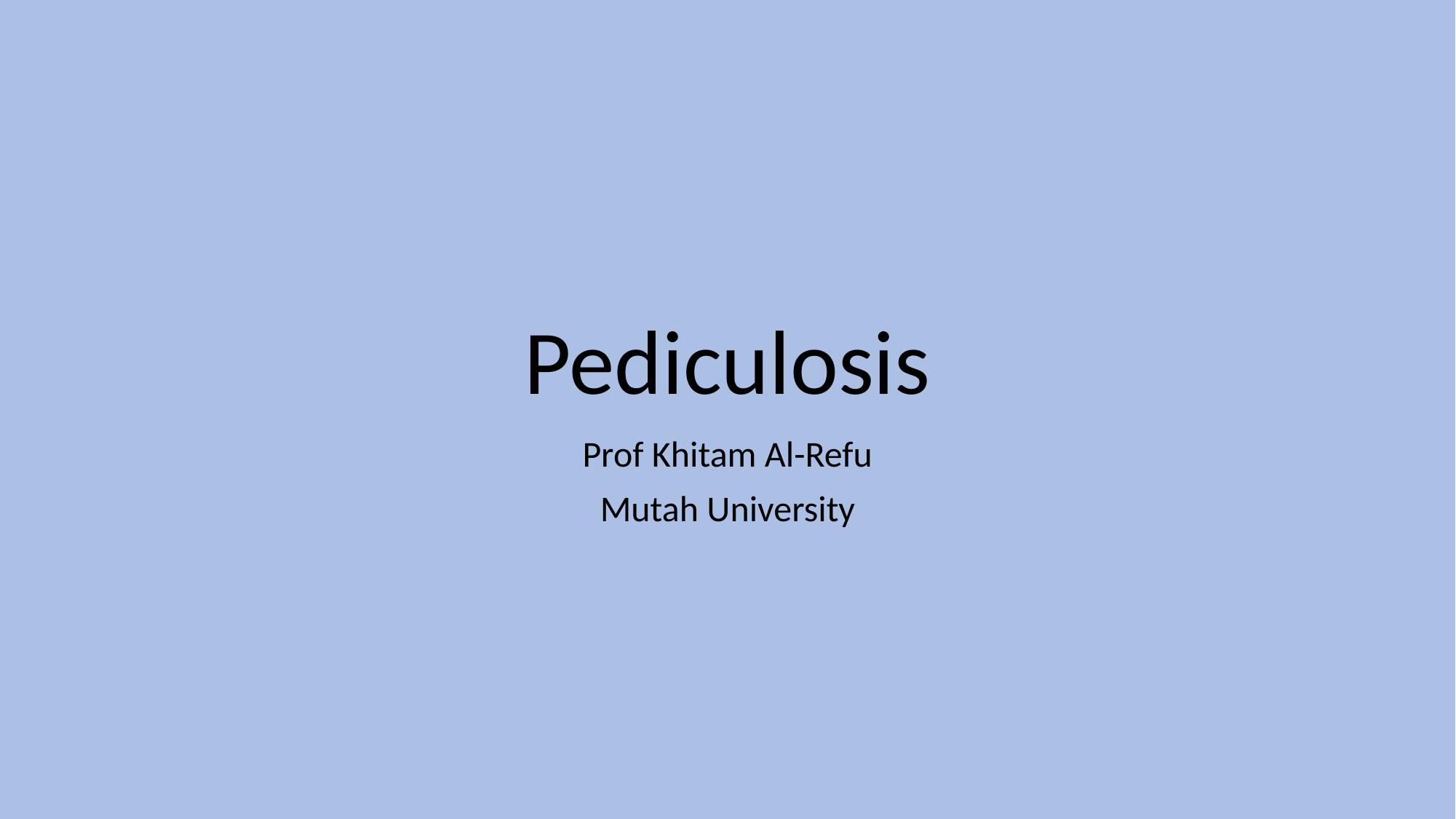

# Pediculosis
Prof Khitam Al-Refu
Mutah University